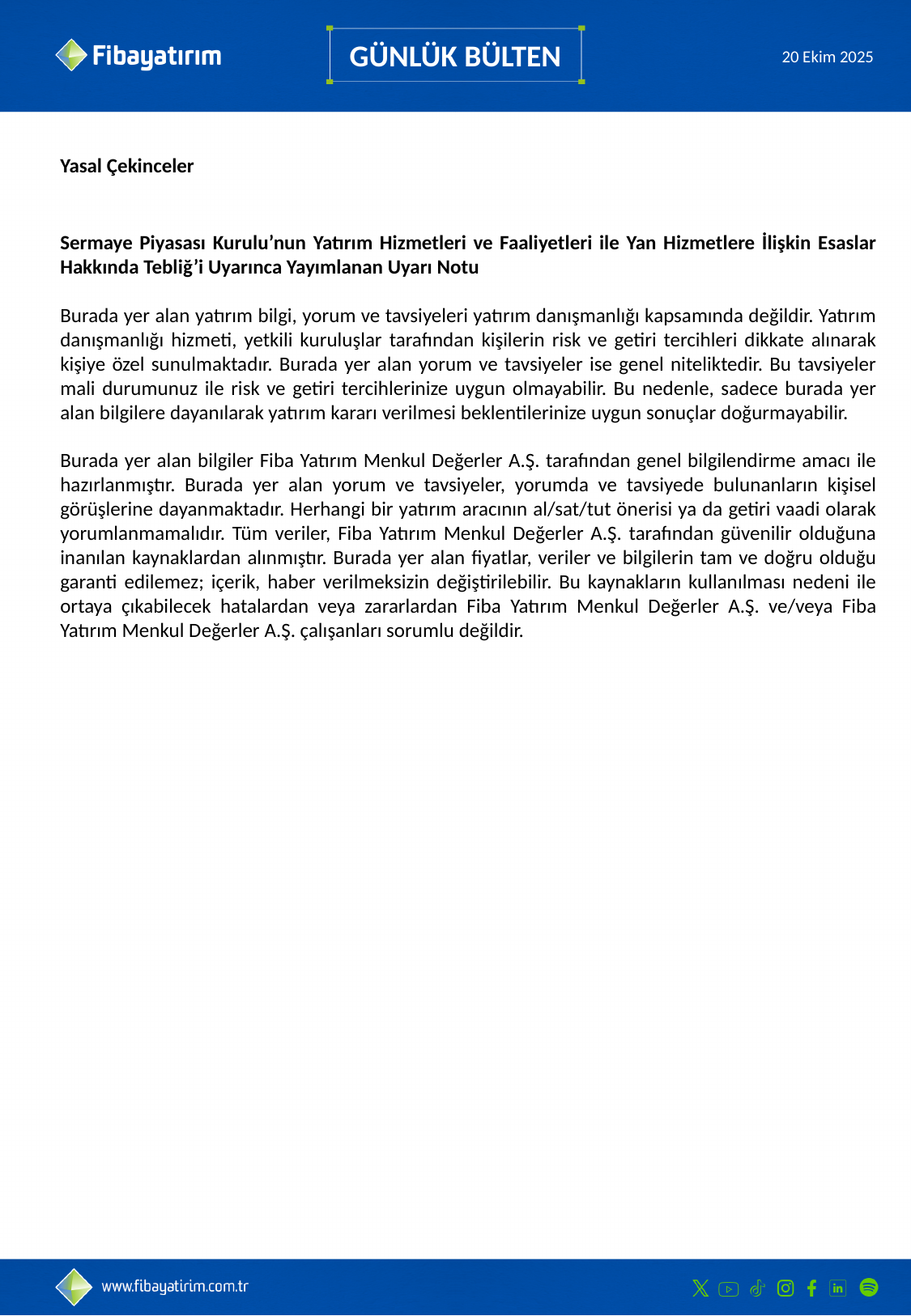

GÜNLÜK BÜLTEN
20 Ekim 2025
Yasal Çekinceler
Sermaye Piyasası Kurulu’nun Yatırım Hizmetleri ve Faaliyetleri ile Yan Hizmetlere İlişkin Esaslar Hakkında Tebliğ’i Uyarınca Yayımlanan Uyarı Notu

Burada yer alan yatırım bilgi, yorum ve tavsiyeleri yatırım danışmanlığı kapsamında değildir. Yatırım danışmanlığı hizmeti, yetkili kuruluşlar tarafından kişilerin risk ve getiri tercihleri dikkate alınarak kişiye özel sunulmaktadır. Burada yer alan yorum ve tavsiyeler ise genel niteliktedir. Bu tavsiyeler mali durumunuz ile risk ve getiri tercihlerinize uygun olmayabilir. Bu nedenle, sadece burada yer alan bilgilere dayanılarak yatırım kararı verilmesi beklentilerinize uygun sonuçlar doğurmayabilir.

Burada yer alan bilgiler Fiba Yatırım Menkul Değerler A.Ş. tarafından genel bilgilendirme amacı ile hazırlanmıştır. Burada yer alan yorum ve tavsiyeler, yorumda ve tavsiyede bulunanların kişisel görüşlerine dayanmaktadır. Herhangi bir yatırım aracının al/sat/tut önerisi ya da getiri vaadi olarak yorumlanmamalıdır. Tüm veriler, Fiba Yatırım Menkul Değerler A.Ş. tarafından güvenilir olduğuna inanılan kaynaklardan alınmıştır. Burada yer alan fiyatlar, veriler ve bilgilerin tam ve doğru olduğu garanti edilemez; içerik, haber verilmeksizin değiştirilebilir. Bu kaynakların kullanılması nedeni ile ortaya çıkabilecek hatalardan veya zararlardan Fiba Yatırım Menkul Değerler A.Ş. ve/veya Fiba Yatırım Menkul Değerler A.Ş. çalışanları sorumlu değildir.